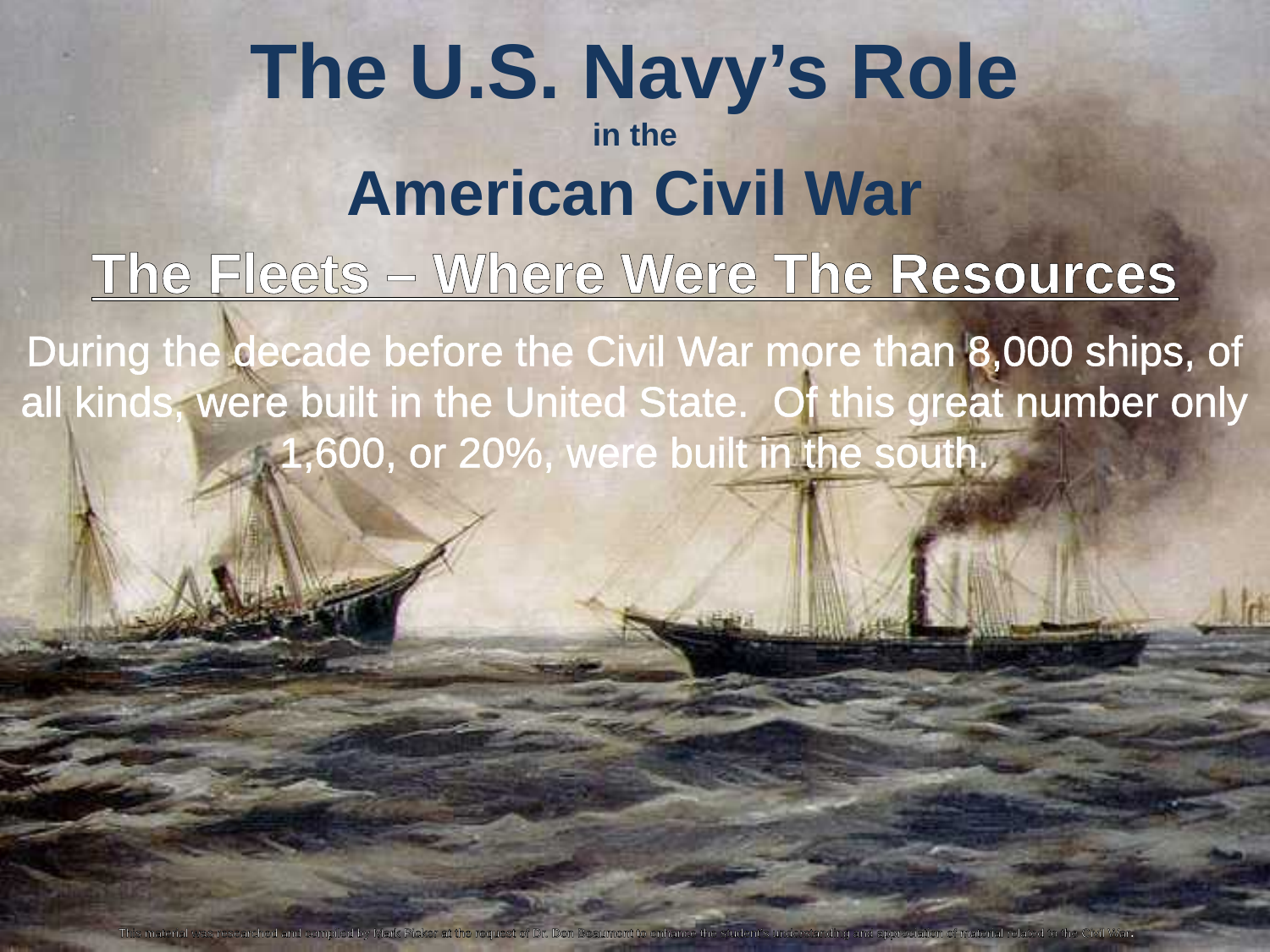

The U.S. Navy’s Role
in the
American Civil War
The Fleets – Where Were The Resources
During the decade before the Civil War more than 8,000 ships, of all kinds, were built in the United State.  Of this great number only 1,600, or 20%, were built in the south.
This material was researched and compiled by Mark Picker at the request of Dr. Don Beaumont to enhance the student’s understanding and appreciation of material related to the Civil War.